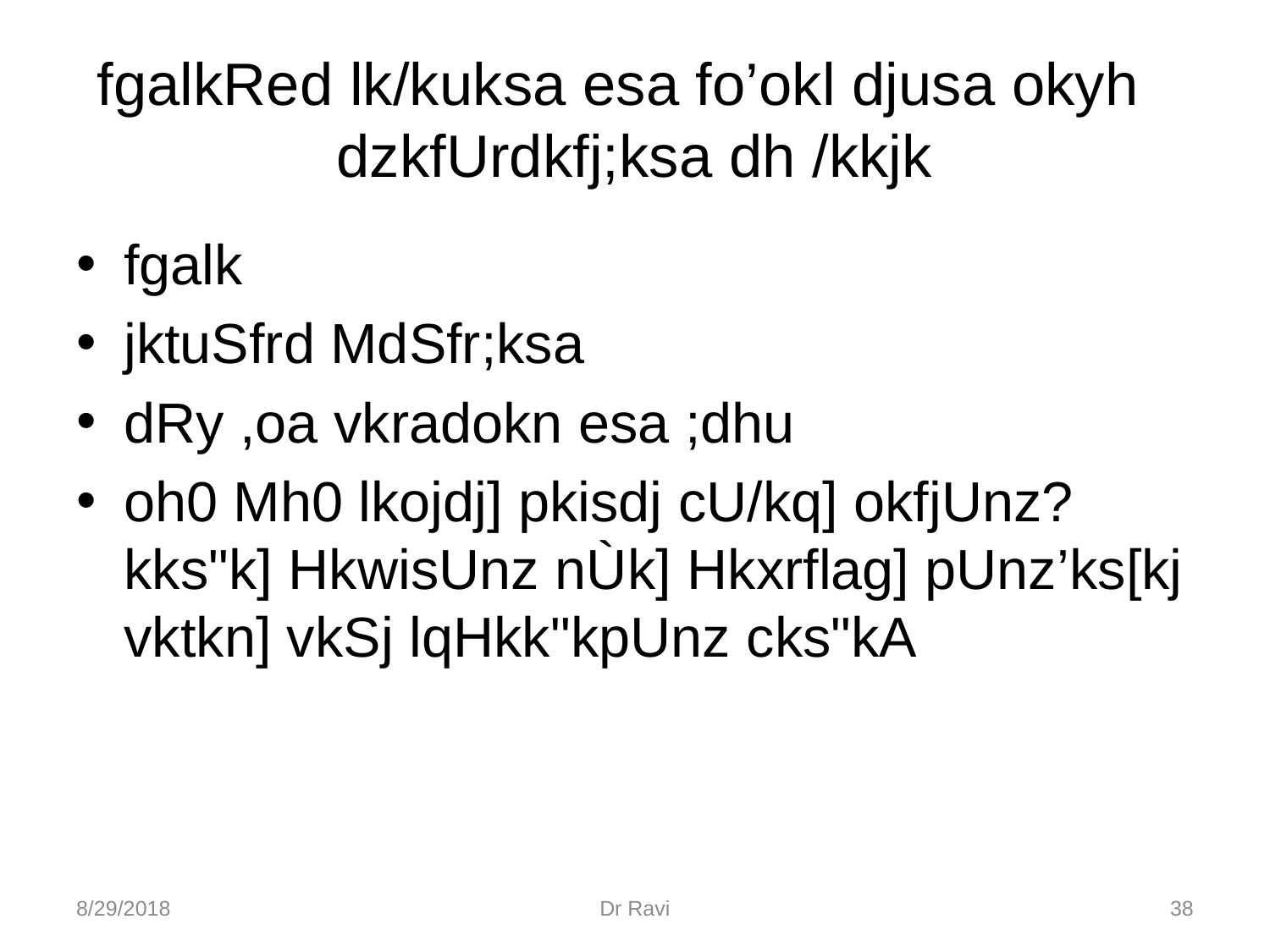

# fgalkRed lk/kuksa esa fo’okl djusa okyh 	 dzkfUrdkfj;ksa dh /kkjk
fgalk
jktuSfrd MdSfr;ksa
dRy ,oa vkradokn esa ;dhu
oh0 Mh0 lkojdj] pkisdj cU/kq] okfjUnz?kks"k] HkwisUnz nÙk] Hkxrflag] pUnz’ks[kj vktkn] vkSj lqHkk"kpUnz cks"kA

8/29/2018
Dr Ravi
38